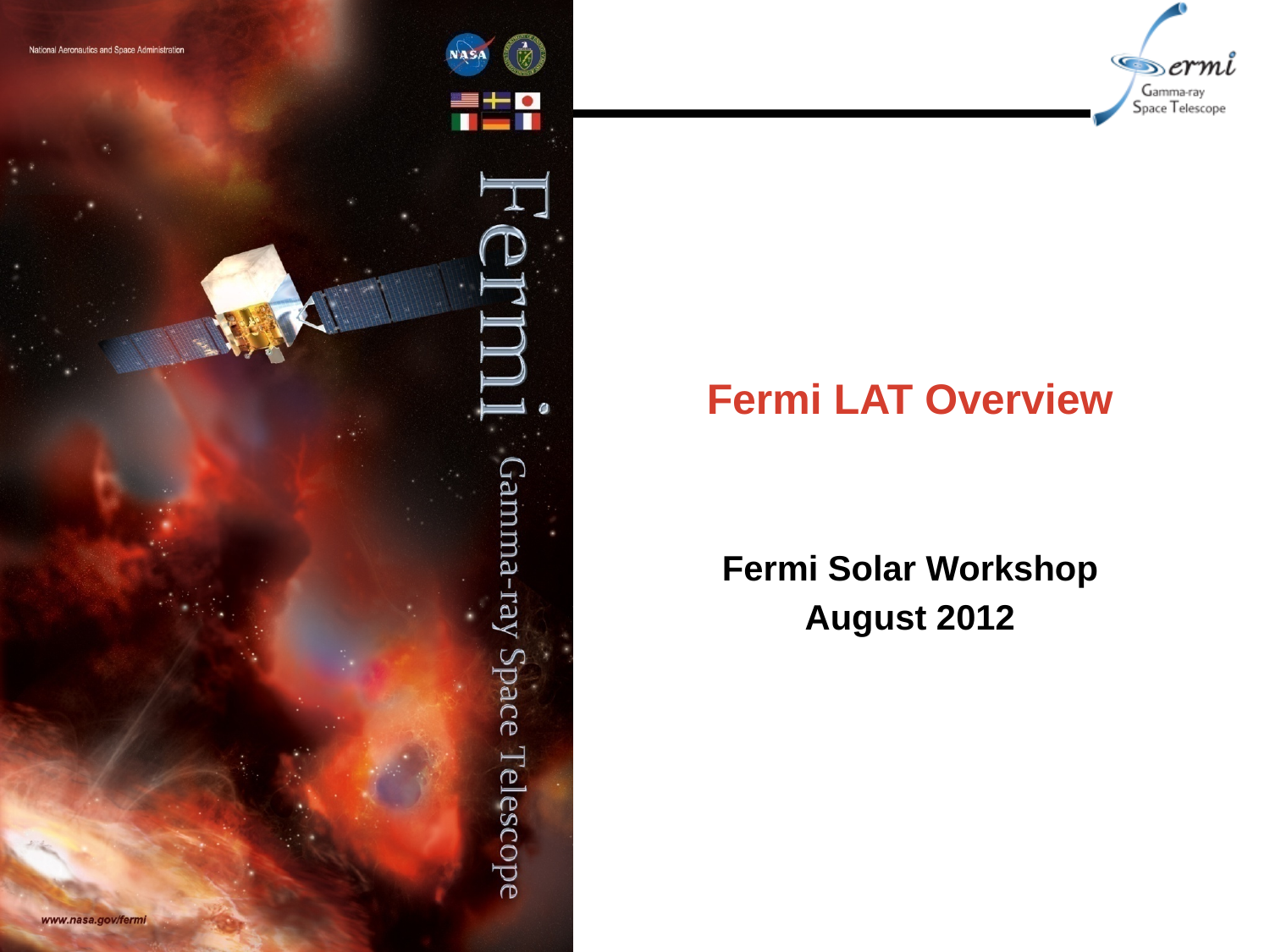

# Fermi LAT Overview
Fermi Solar Workshop
August 2012